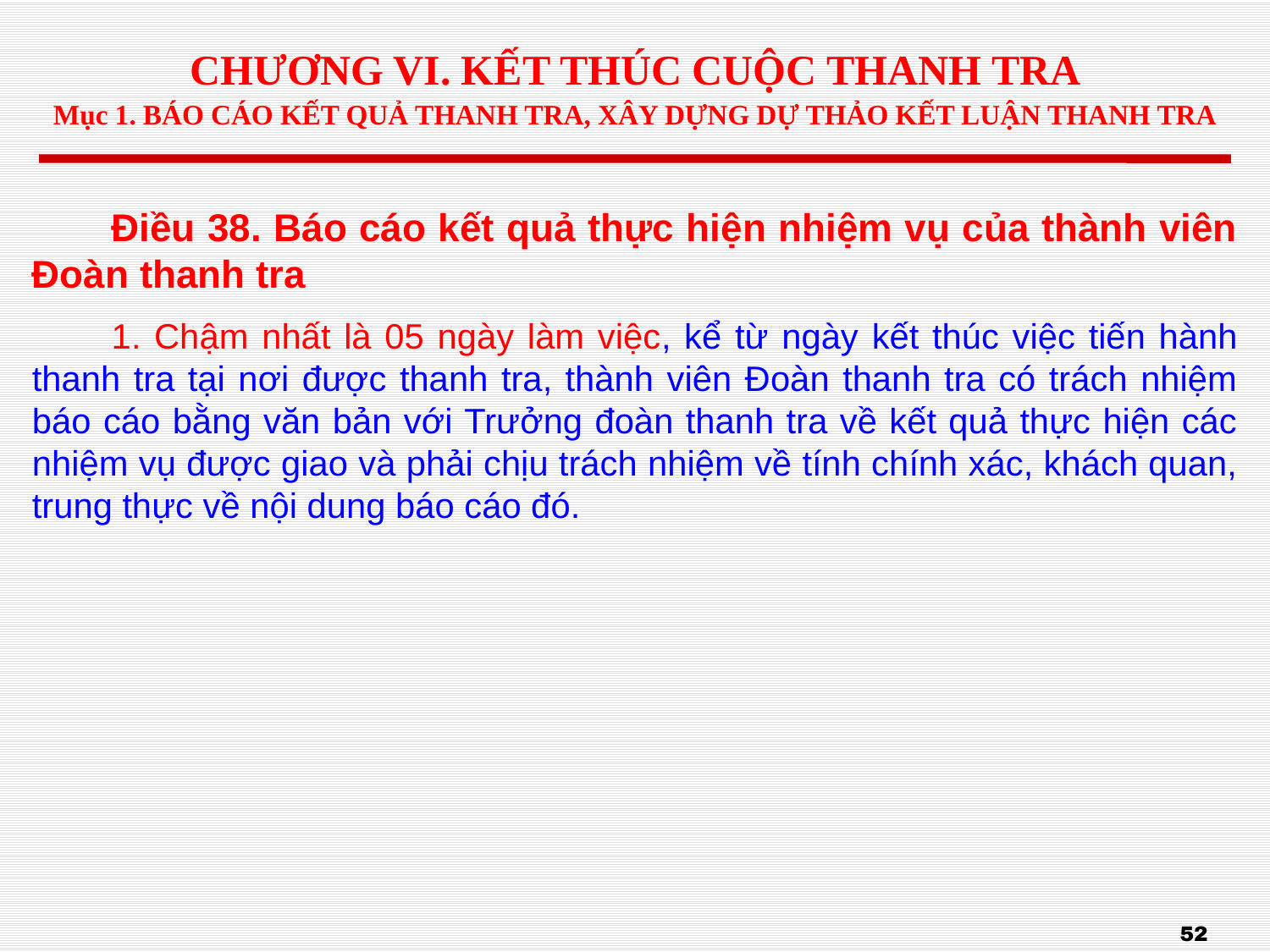

# CHƯƠNG VI. KẾT THÚC CUỘC THANH TRA Mục 1. BÁO CÁO KẾT QUẢ THANH TRA, XÂY DỰNG DỰ THẢO KẾT LUẬN THANH TRA
Điều 38. Báo cáo kết quả thực hiện nhiệm vụ của thành viên Đoàn thanh tra
1. Chậm nhất là 05 ngày làm việc, kể từ ngày kết thúc việc tiến hành thanh tra tại nơi được thanh tra, thành viên Đoàn thanh tra có trách nhiệm báo cáo bằng văn bản với Trưởng đoàn thanh tra về kết quả thực hiện các nhiệm vụ được giao và phải chịu trách nhiệm về tính chính xác, khách quan, trung thực về nội dung báo cáo đó.